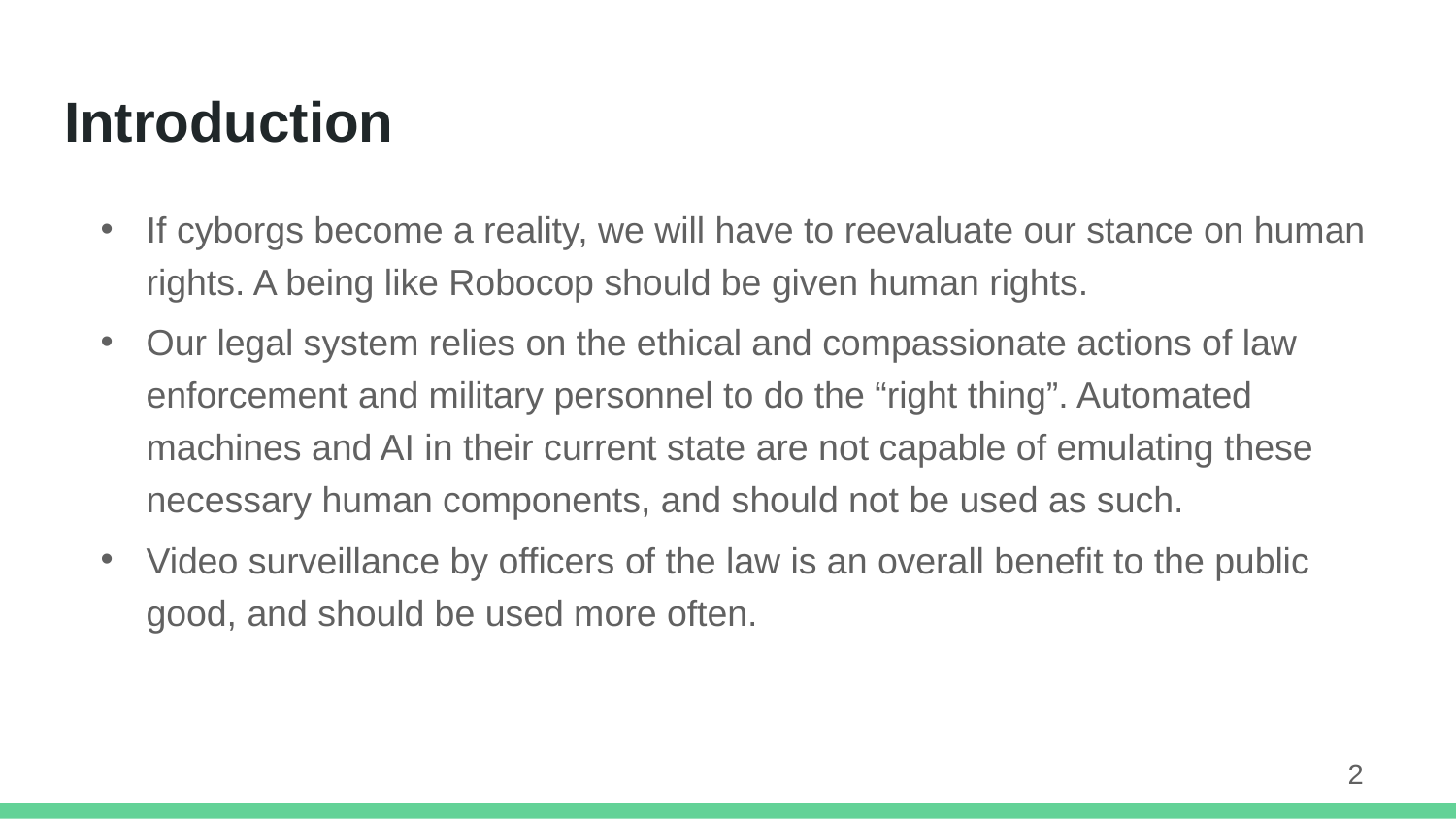

# Introduction
If cyborgs become a reality, we will have to reevaluate our stance on human rights. A being like Robocop should be given human rights.
Our legal system relies on the ethical and compassionate actions of law enforcement and military personnel to do the “right thing”. Automated machines and AI in their current state are not capable of emulating these necessary human components, and should not be used as such.
Video surveillance by officers of the law is an overall benefit to the public good, and should be used more often.
2